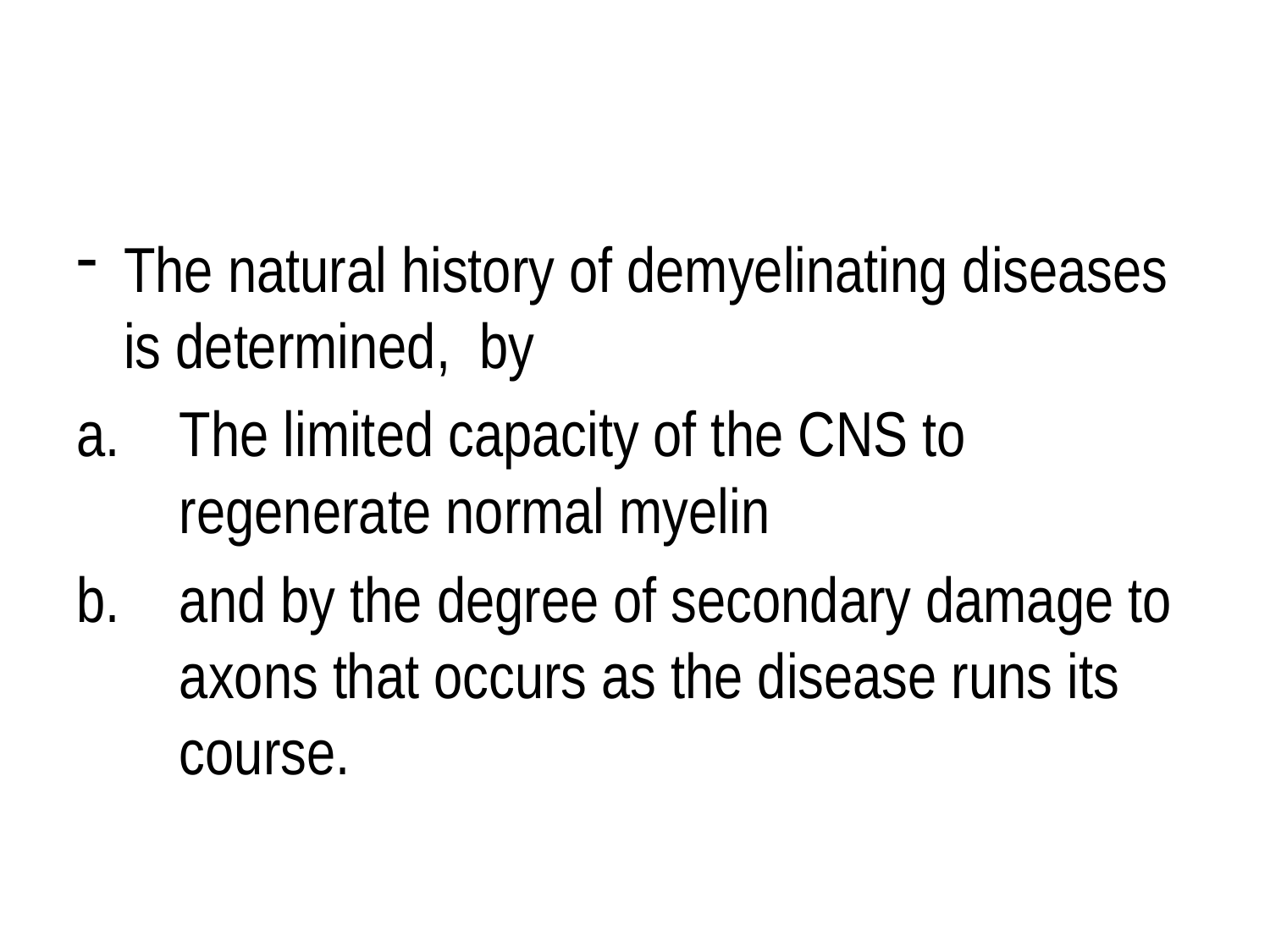

#
The natural history of demyelinating diseases is determined,  by
The limited capacity of the CNS to regenerate normal myelin
and by the degree of secondary damage to axons that occurs as the disease runs its course.